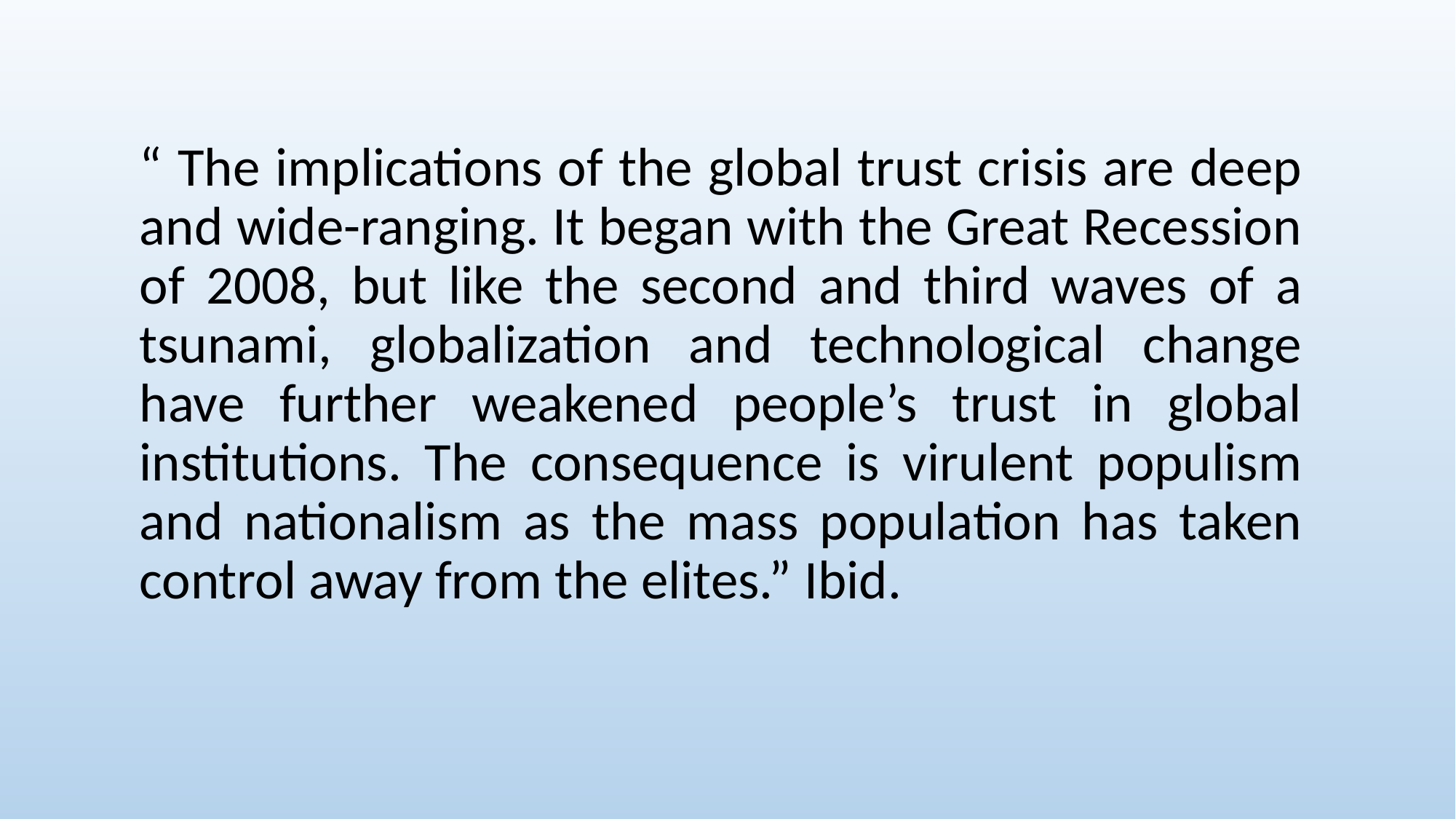

“ The implications of the global trust crisis are deep and wide-ranging. It began with the Great Recession of 2008, but like the second and third waves of a tsunami, globalization and technological change have further weakened people’s trust in global institutions. The consequence is virulent populism and nationalism as the mass population has taken control away from the elites.” Ibid.